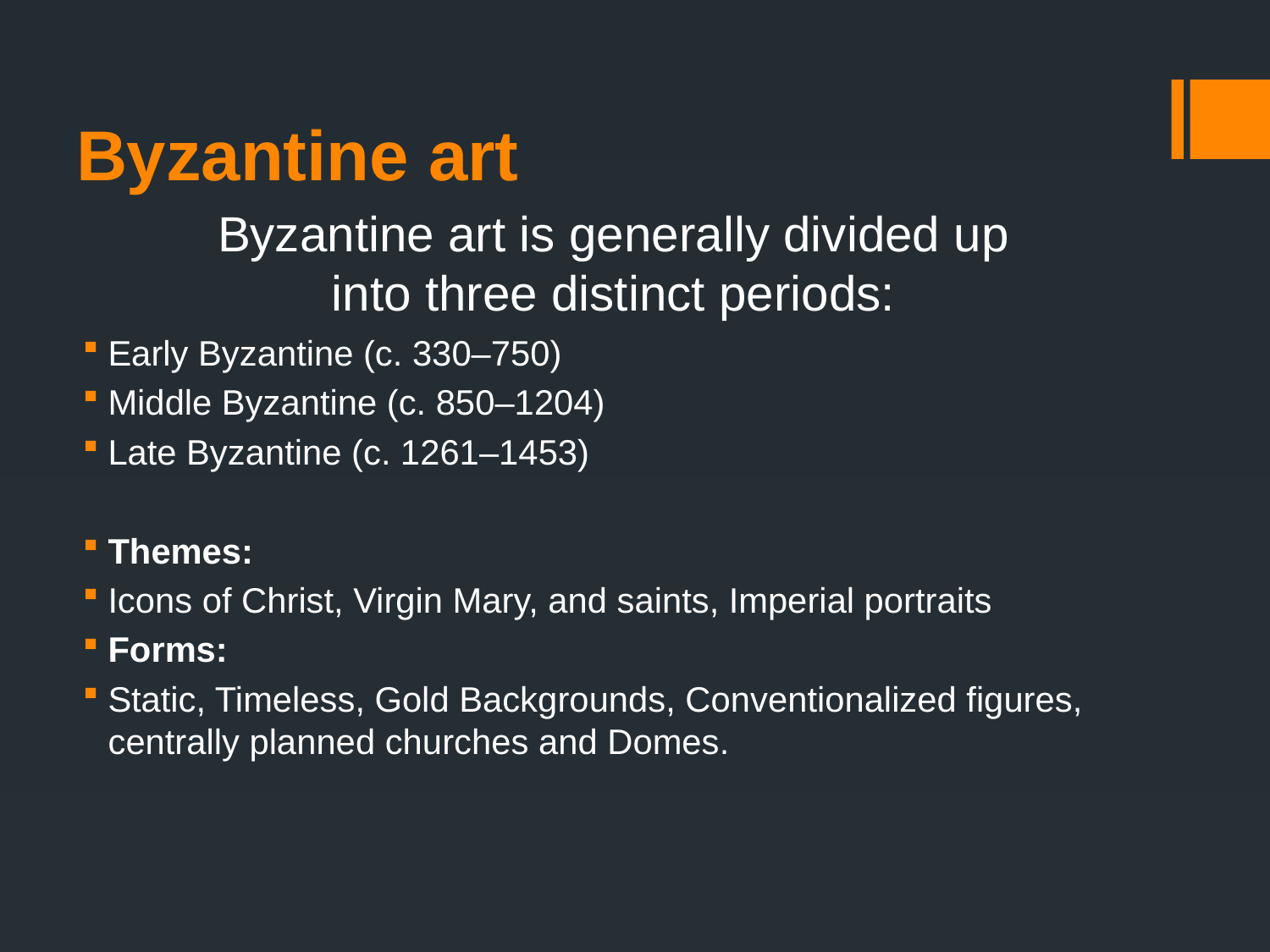

# Byzantine art
Byzantine art is generally divided up into three distinct periods:
Early Byzantine (c. 330–750)
Middle Byzantine (c. 850–1204)
Late Byzantine (c. 1261–1453)

Themes:
Icons of Christ, Virgin Mary, and saints, Imperial portraits
Forms:
Static, Timeless, Gold Backgrounds, Conventionalized figures, centrally planned churches and Domes.